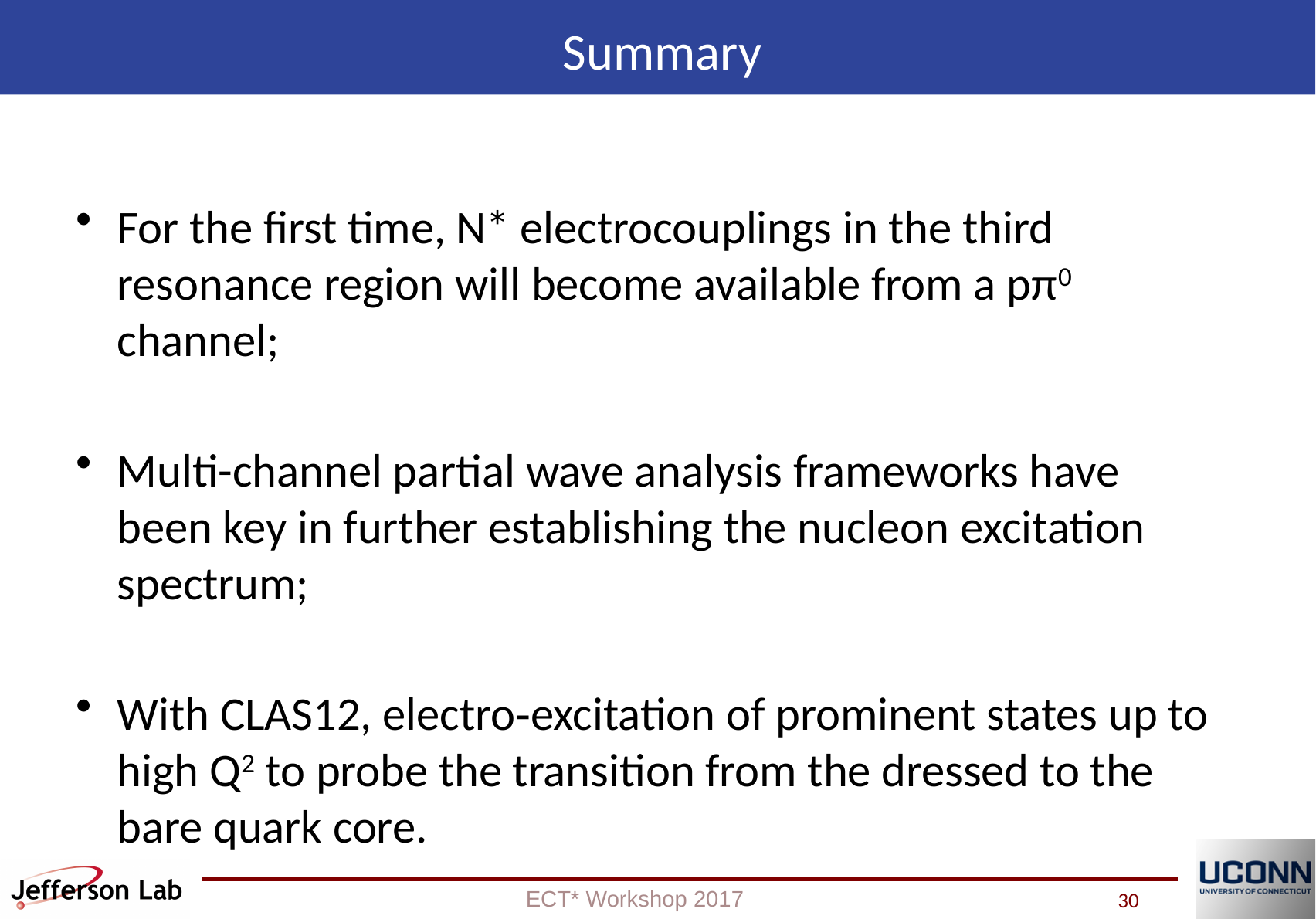

Summary

For the first time, N* electrocouplings in the third resonance region will become available from a pπ0 channel;

Multi-channel partial wave analysis frameworks have been key in further establishing the nucleon excitation spectrum;

With CLAS12, electro‐excitation of prominent states up to high Q2 to probe the transition from the dressed to the bare quark core.

ECT* Workshop 2017
30